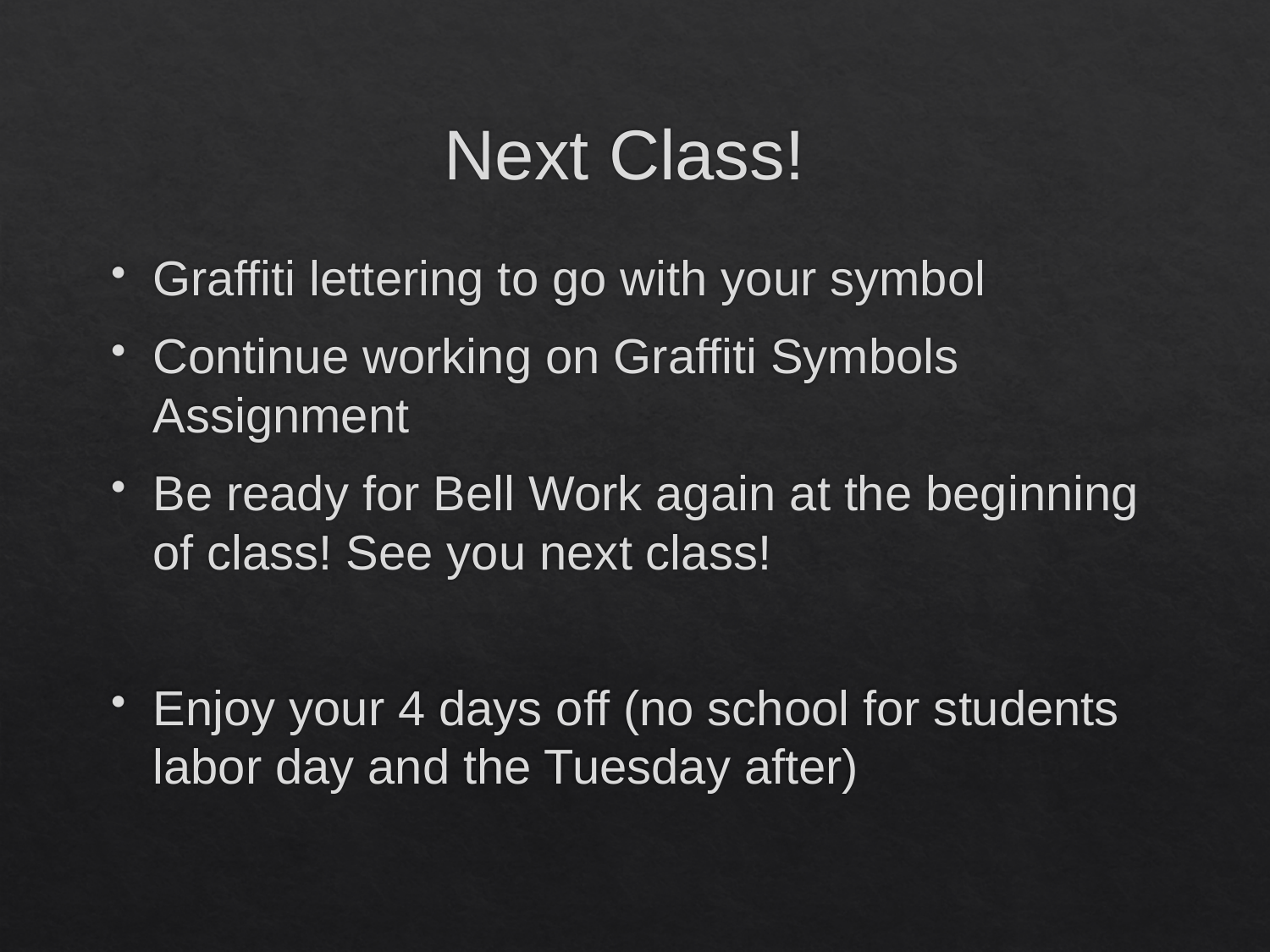

# Next Class!
Graffiti lettering to go with your symbol
Continue working on Graffiti Symbols Assignment
Be ready for Bell Work again at the beginning of class! See you next class!

Enjoy your 4 days off (no school for students labor day and the Tuesday after)